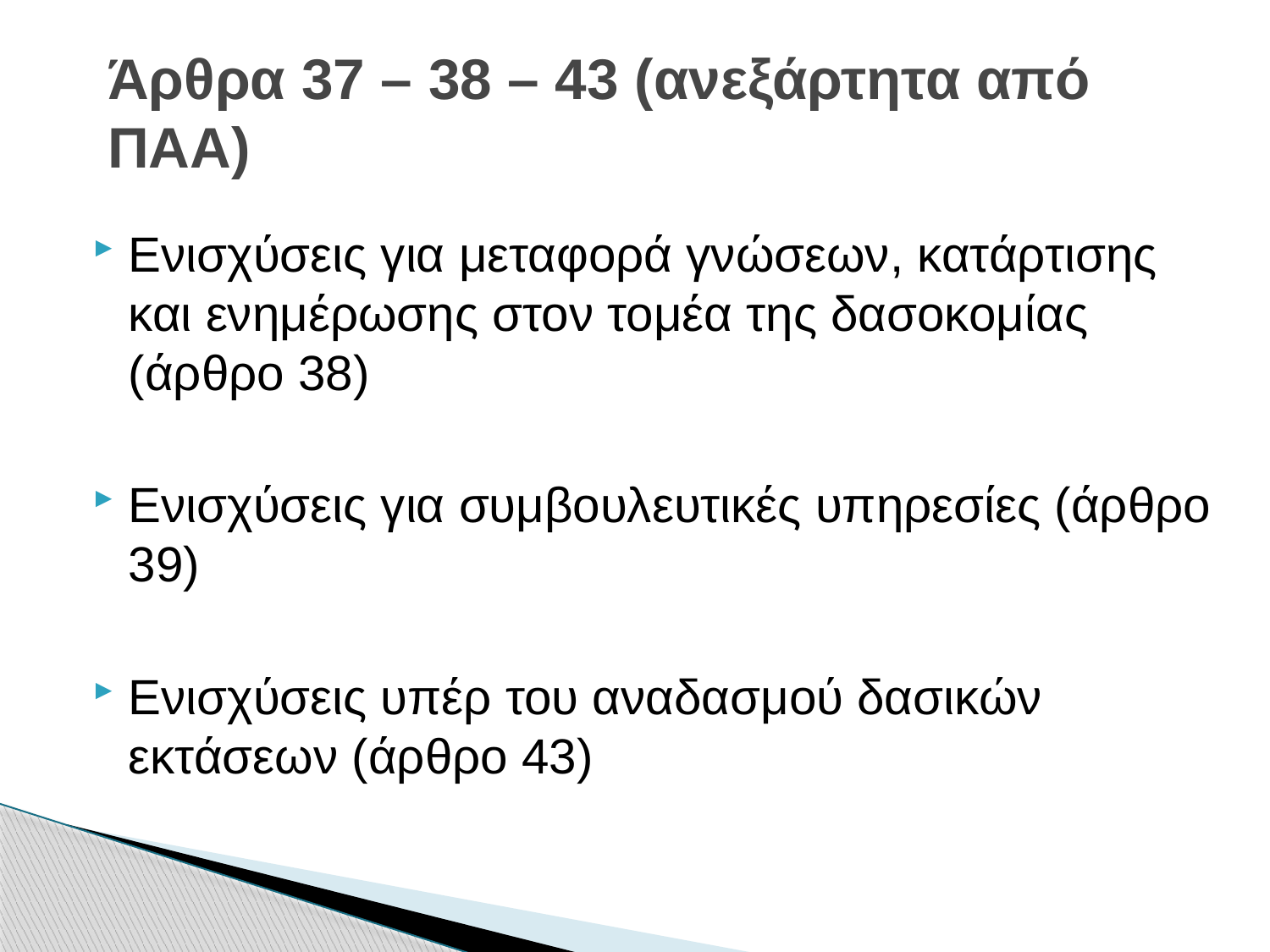

# Άρθρα 37 – 38 – 43 (ανεξάρτητα από ΠΑΑ)
Ενισχύσεις για μεταφορά γνώσεων, κατάρτισης και ενημέρωσης στον τομέα της δασοκομίας (άρθρο 38)

Ενισχύσεις για συμβουλευτικές υπηρεσίες (άρθρο 39)

Ενισχύσεις υπέρ του αναδασμού δασικών εκτάσεων (άρθρο 43)